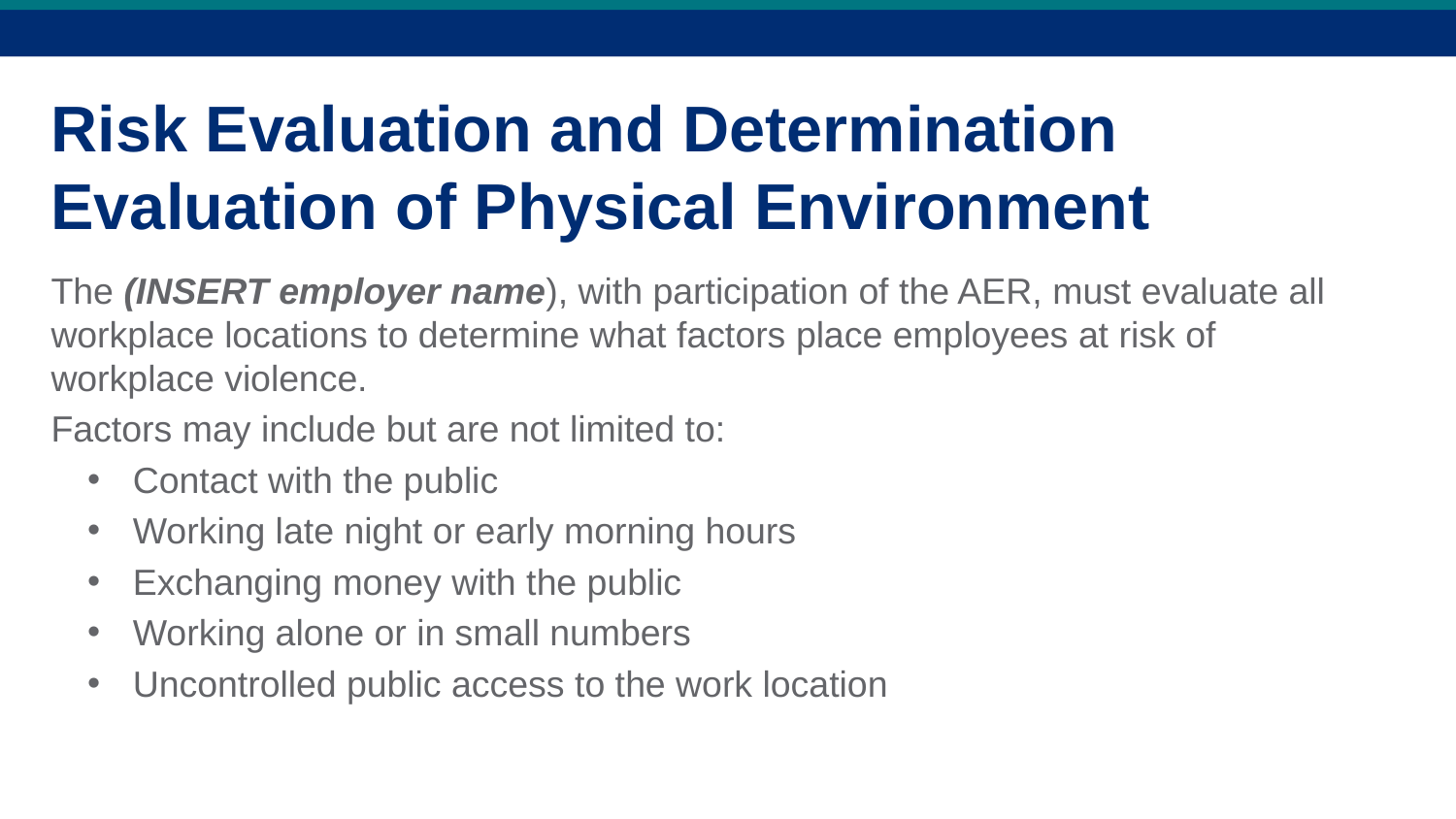

# Risk Evaluation and Determination Evaluation of Physical Environment
The (INSERT employer name), with participation of the AER, must evaluate all workplace locations to determine what factors place employees at risk of workplace violence.
Factors may include but are not limited to:
Contact with the public
Working late night or early morning hours
Exchanging money with the public
Working alone or in small numbers
Uncontrolled public access to the work location